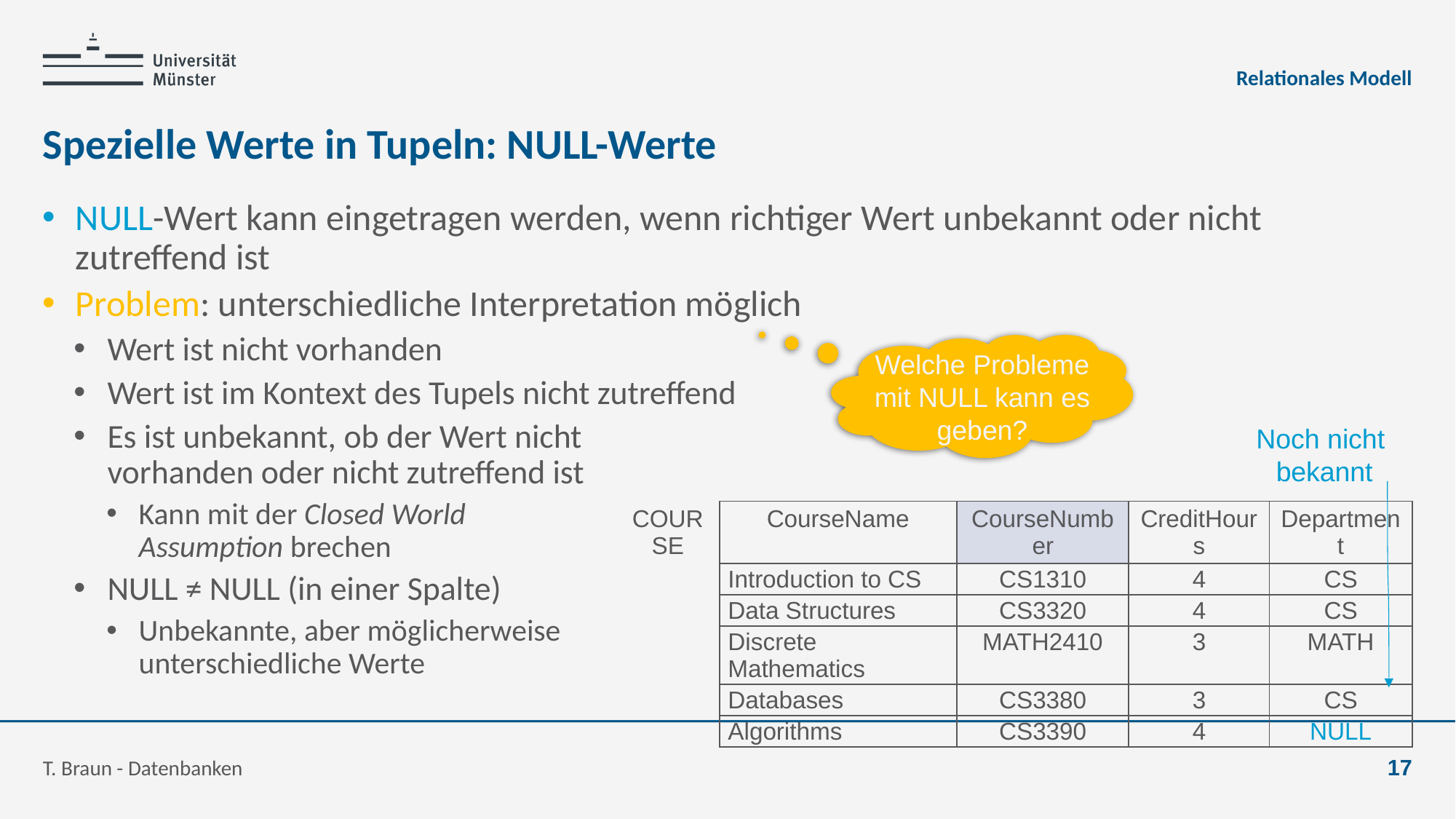

Relationales Modell
# Spezielle Werte in Tupeln: NULL-Werte
NULL-Wert kann eingetragen werden, wenn richtiger Wert unbekannt oder nicht zutreffend ist
Problem: unterschiedliche Interpretation möglich
Wert ist nicht vorhanden
Wert ist im Kontext des Tupels nicht zutreffend
Es ist unbekannt, ob der Wert nicht
vorhanden oder nicht zutreffend ist
Kann mit der Closed World
Assumption brechen
NULL ≠ NULL (in einer Spalte)
Unbekannte, aber möglicherweise
unterschiedliche Werte

Welche Probleme mit NULL kann es geben?
Noch nicht
bekannt
| COURSE | CourseName | CourseNumber | CreditHours | Department |
| --- | --- | --- | --- | --- |
|  | Introduction to CS | CS1310 | 4 | CS |
|  | Data Structures | CS3320 | 4 | CS |
|  | Discrete Mathematics | MATH2410 | 3 | MATH |
|  | Databases | CS3380 | 3 | CS |
|  | Algorithms | CS3390 | 4 | NULL |
T. Braun - Datenbanken
17